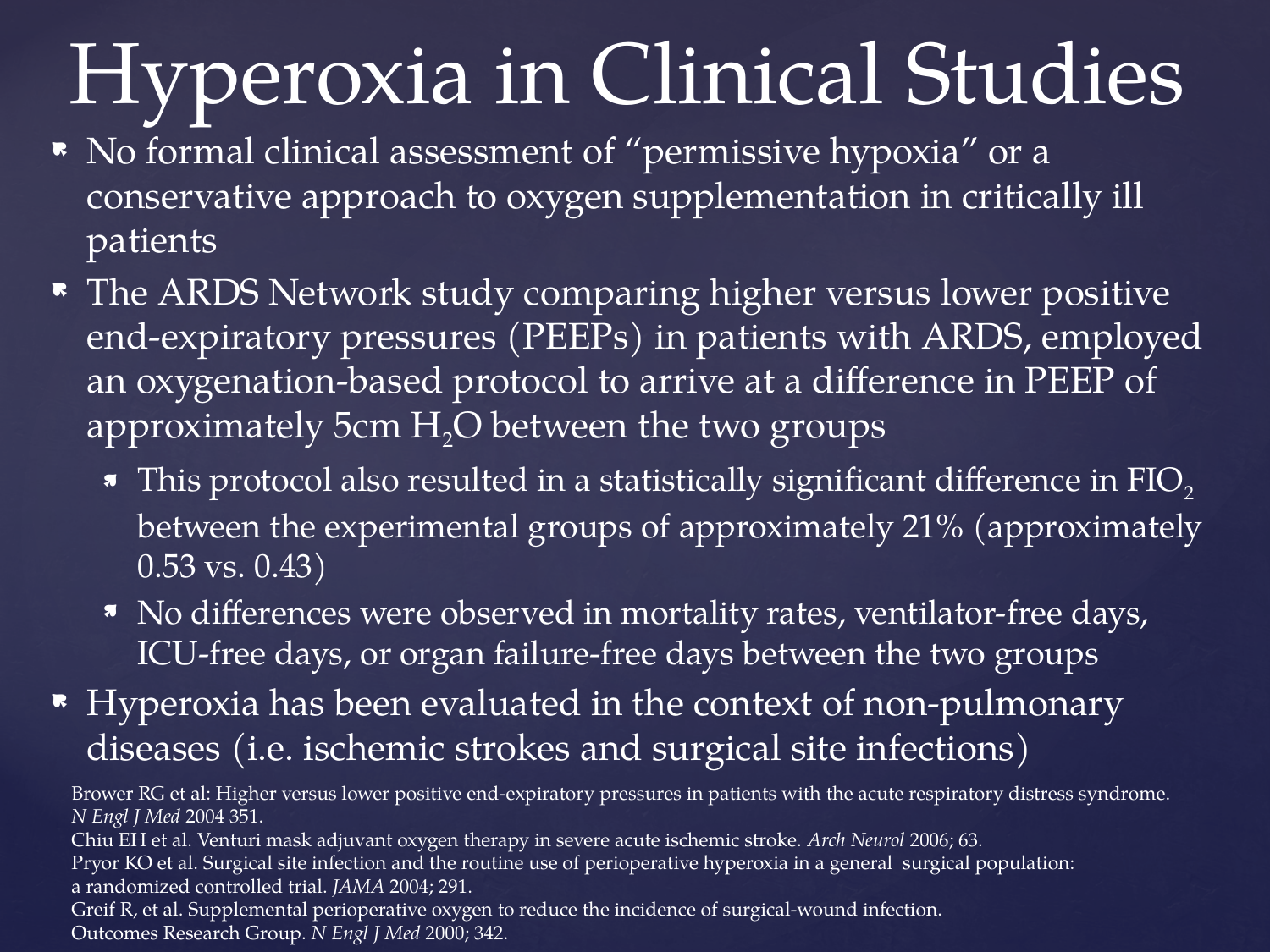

# Hyperoxia in Clinical Studies
No formal clinical assessment of “permissive hypoxia” or a conservative approach to oxygen supplementation in critically ill patients
The ARDS Network study comparing higher versus lower positive end-expiratory pressures (PEEPs) in patients with ARDS, employed an oxygenation-based protocol to arrive at a difference in PEEP of approximately 5cm H2O between the two groups
This protocol also resulted in a statistically significant difference in FIO2 between the experimental groups of approximately 21% (approximately 0.53 vs. 0.43)
No differences were observed in mortality rates, ventilator-free days, ICU-free days, or organ failure-free days between the two groups
Hyperoxia has been evaluated in the context of non-pulmonary diseases (i.e. ischemic strokes and surgical site infections)
Brower RG et al: Higher versus lower positive end-expiratory pressures in patients with the acute respiratory distress syndrome.
N Engl J Med 2004 351.
Chiu EH et al. Venturi mask adjuvant oxygen therapy in severe acute ischemic stroke. Arch Neurol 2006; 63.
Pryor KO et al. Surgical site infection and the routine use of perioperative hyperoxia in a general  surgical population:
a randomized controlled trial. JAMA 2004; 291.
Greif R, et al. Supplemental perioperative oxygen to reduce the incidence of surgical-wound infection.
Outcomes Research Group. N Engl J Med 2000; 342.